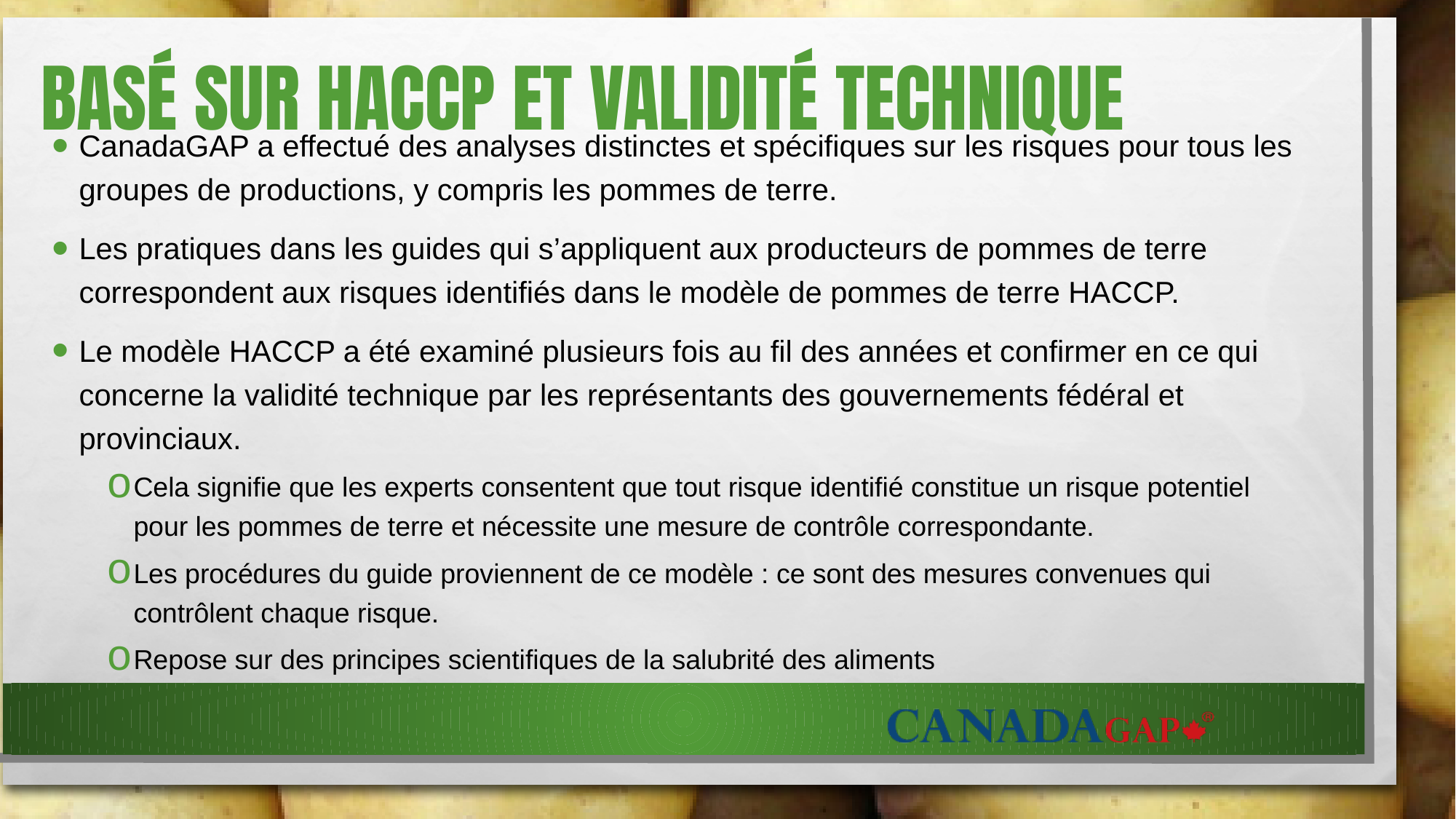

# BASÉ SUR HACCP et validité technique
CanadaGAP a effectué des analyses distinctes et spécifiques sur les risques pour tous les groupes de productions, y compris les pommes de terre.
Les pratiques dans les guides qui s’appliquent aux producteurs de pommes de terre correspondent aux risques identifiés dans le modèle de pommes de terre HACCP.
Le modèle HACCP a été examiné plusieurs fois au fil des années et confirmer en ce qui concerne la validité technique par les représentants des gouvernements fédéral et provinciaux.
Cela signifie que les experts consentent que tout risque identifié constitue un risque potentiel pour les pommes de terre et nécessite une mesure de contrôle correspondante.
Les procédures du guide proviennent de ce modèle : ce sont des mesures convenues qui contrôlent chaque risque.
Repose sur des principes scientifiques de la salubrité des aliments